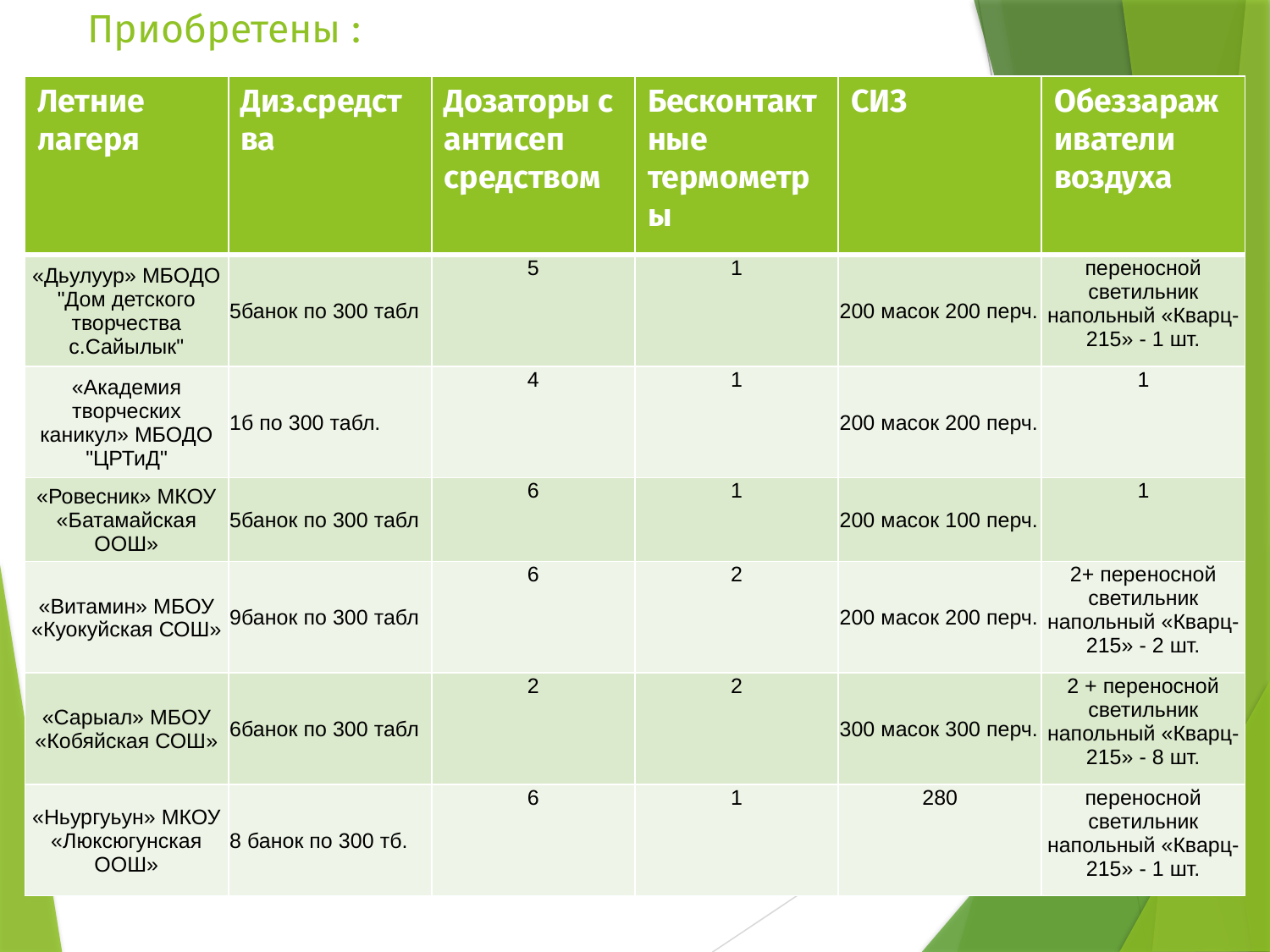

# Приобретены :
| Летние лагеря | Диз.средства | Дозаторы с антисеп средством | Бесконтактные термометры | СИЗ | Обеззараживатели воздуха |
| --- | --- | --- | --- | --- | --- |
| «Дьулуур» МБОДО "Дом детского творчества с.Сайылык" | 5банок по 300 табл | 5 | 1 | 200 масок 200 перч. | переносной светильник напольный «Кварц-215» - 1 шт. |
| «Академия творческих каникул» МБОДО "ЦРТиД" | 1б по 300 табл. | 4 | 1 | 200 масок 200 перч. | 1 |
| «Ровесник» МКОУ «Батамайская ООШ» | 5банок по 300 табл | 6 | 1 | 200 масок 100 перч. | 1 |
| «Витамин» МБОУ «Куокуйская СОШ» | 9банок по 300 табл | 6 | 2 | 200 масок 200 перч. | 2+ переносной светильник напольный «Кварц-215» - 2 шт. |
| «Сарыал» МБОУ «Кобяйская СОШ» | 6банок по 300 табл | 2 | 2 | 300 масок 300 перч. | 2 + переносной светильник напольный «Кварц-215» - 8 шт. |
| «Ньургуьун» МКОУ «Люксюгунская ООШ» | 8 банок по 300 тб. | 6 | 1 | 280 | переносной светильник напольный «Кварц-215» - 1 шт. |